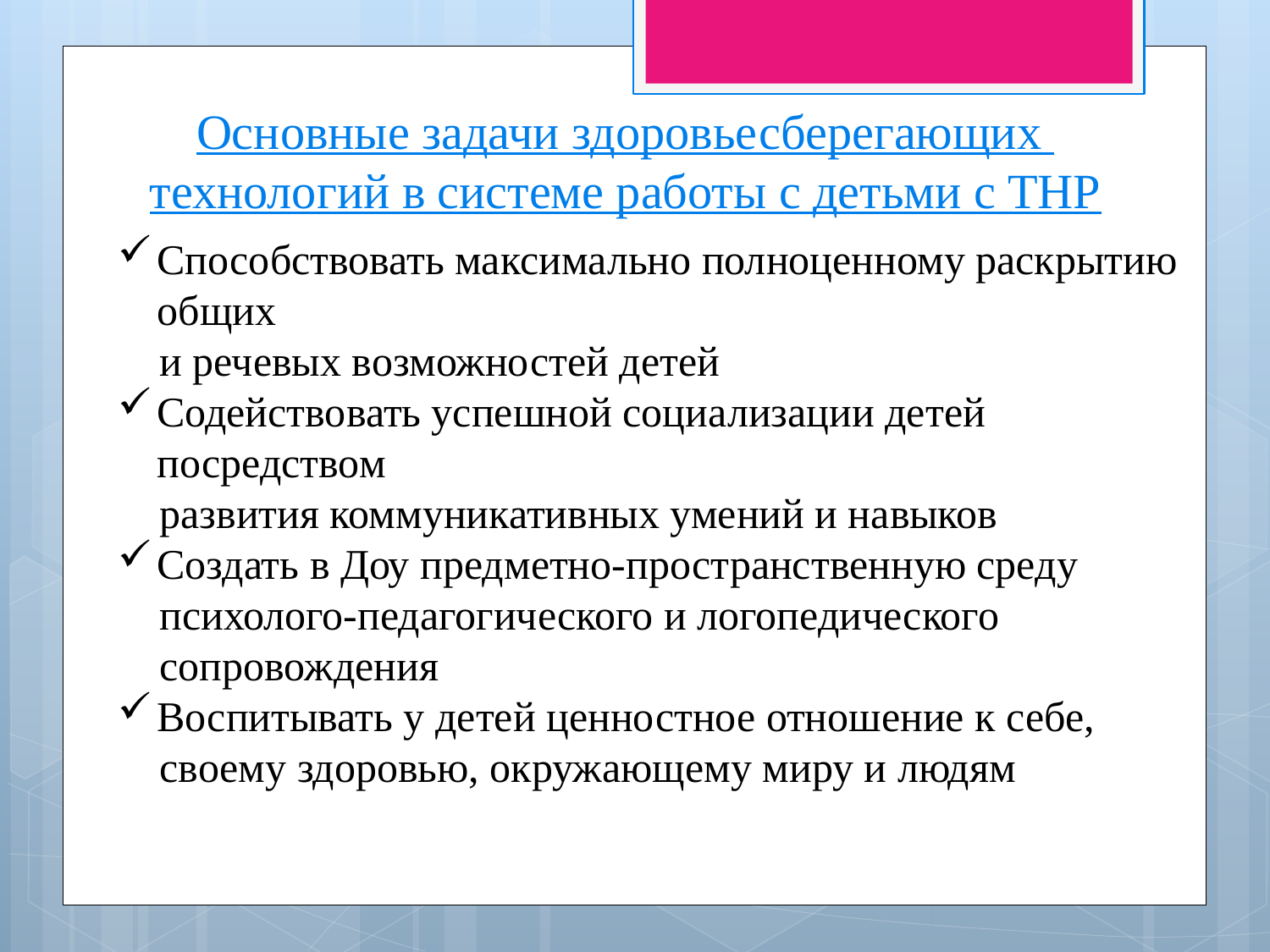

Основные задачи здоровьесберегающих
технологий в системе работы с детьми с ТНР
Способствовать максимально полноценному раскрытию общих
    и речевых возможностей детей
Содействовать успешной социализации детей посредством
    развития коммуникативных умений и навыков
Создать в Доу предметно-пространственную среду
    психолого-педагогического и логопедического
    сопровождения
Воспитывать у детей ценностное отношение к себе,
    своему здоровью, окружающему миру и людям